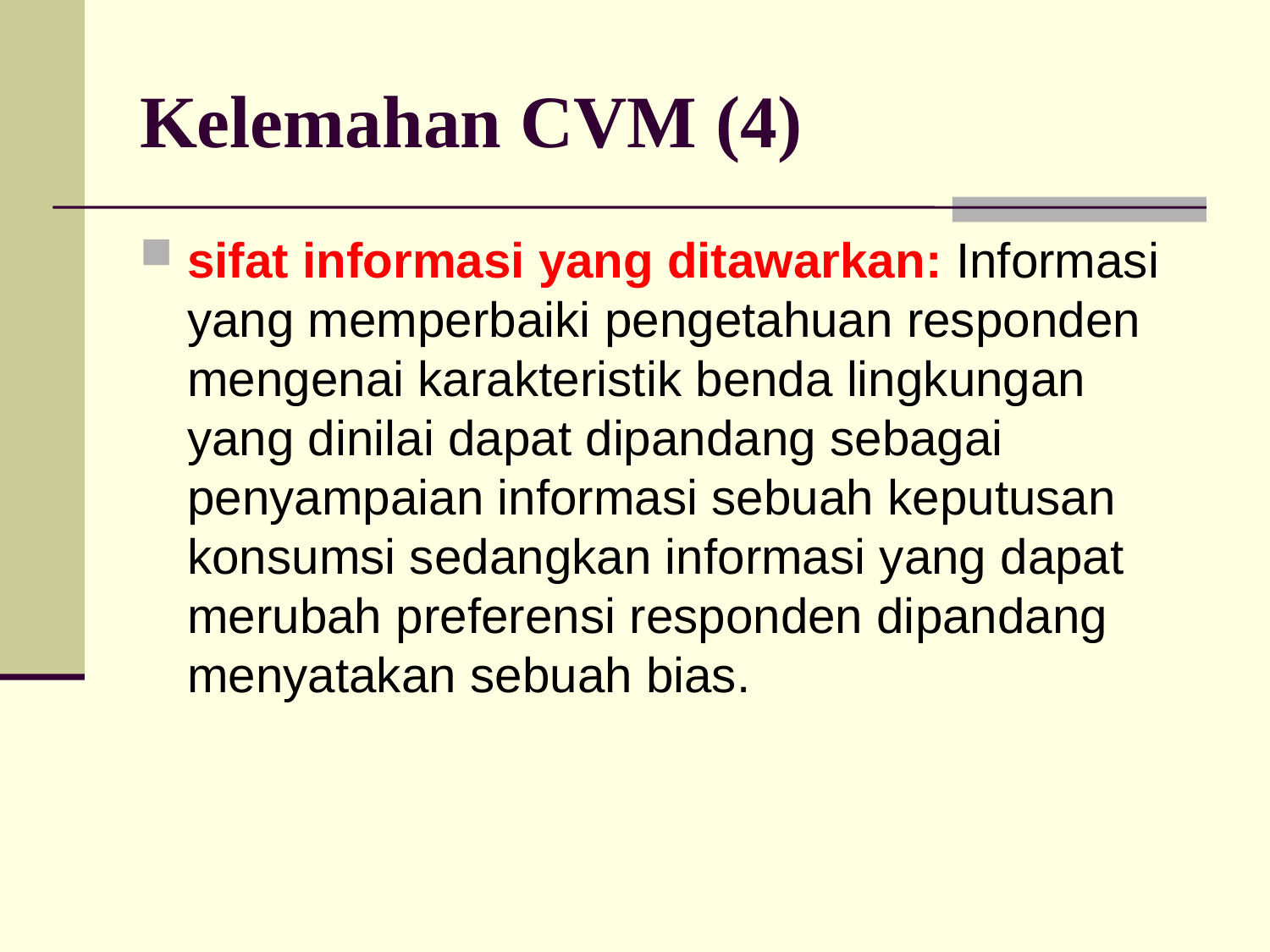

# Kelemahan CVM (4)
sifat informasi yang ditawarkan: Informasi yang memperbaiki pengetahuan responden mengenai karakteristik benda lingkungan yang dinilai dapat dipandang sebagai penyampaian informasi sebuah keputusan konsumsi sedangkan informasi yang dapat merubah preferensi responden dipandang menyatakan sebuah bias.